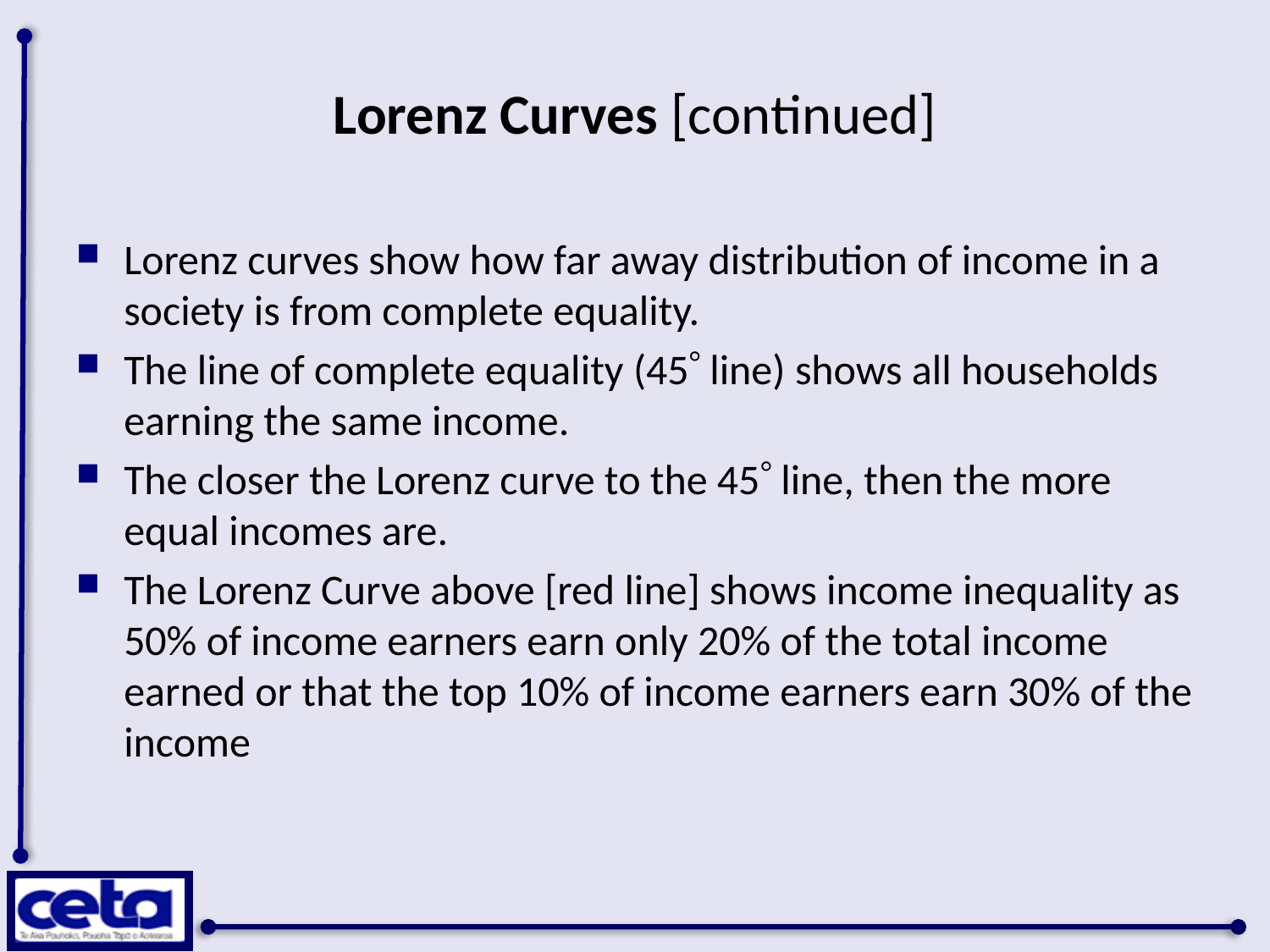

# Lorenz Curves [continued]
Lorenz curves show how far away distribution of income in a society is from complete equality.
The line of complete equality (45° line) shows all households earning the same income.
The closer the Lorenz curve to the 45° line, then the more equal incomes are.
The Lorenz Curve above [red line] shows income inequality as 50% of income earners earn only 20% of the total income earned or that the top 10% of income earners earn 30% of the income